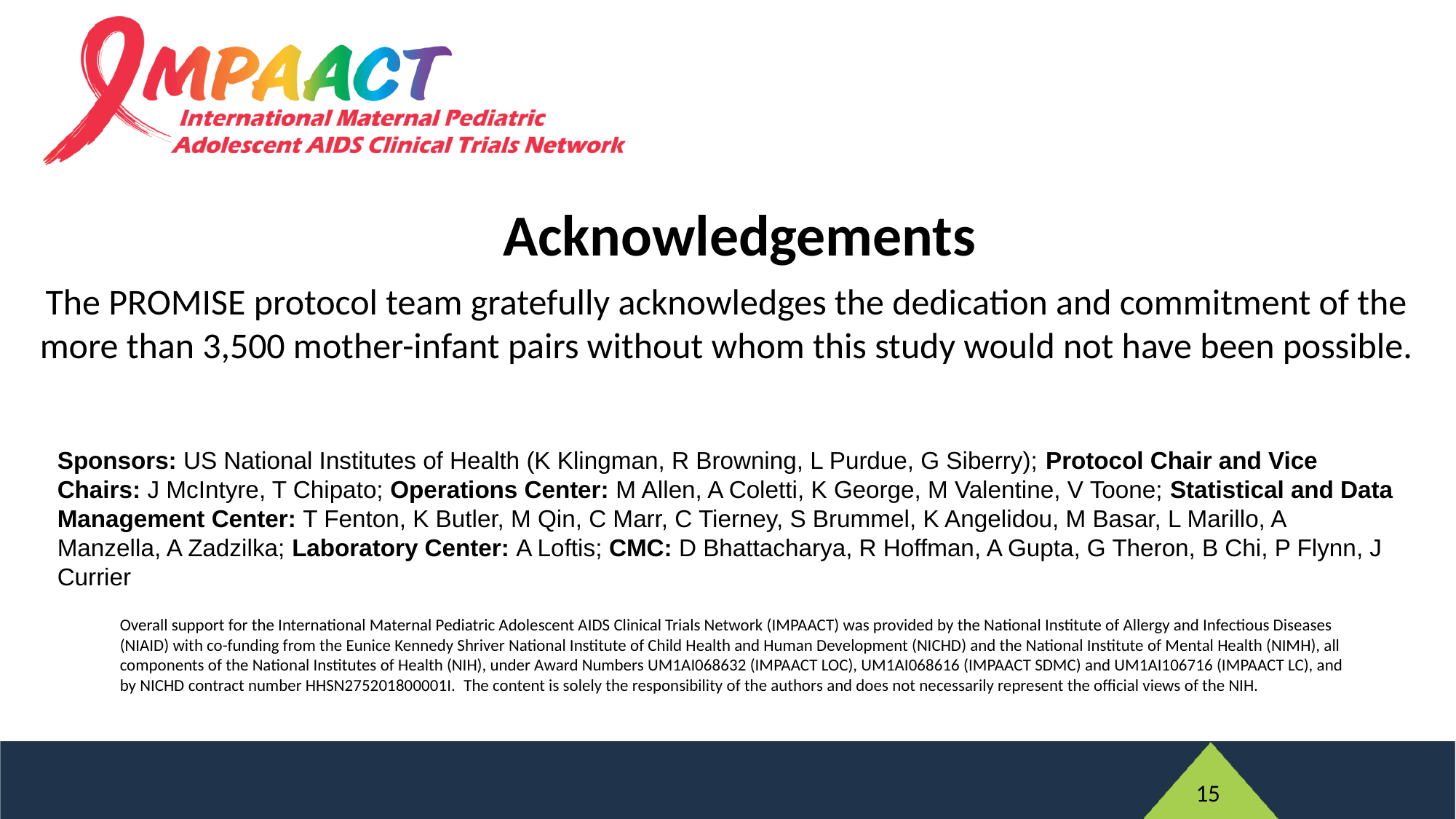

# Acknowledgements
The PROMISE protocol team gratefully acknowledges the dedication and commitment of the more than 3,500 mother-infant pairs without whom this study would not have been possible.​
Sponsors: US National Institutes of Health (K Klingman, R Browning, L Purdue, G Siberry); Protocol Chair and Vice Chairs: J McIntyre, T Chipato; Operations Center: M Allen, A Coletti, K George, M Valentine, V Toone; Statistical and Data Management Center: T Fenton, K Butler, M Qin, C Marr, C Tierney, S Brummel, K Angelidou, M Basar, L Marillo, A Manzella, A Zadzilka; Laboratory Center: A Loftis; CMC: D Bhattacharya, R Hoffman, A Gupta, G Theron, B Chi, P Flynn, J Currier
Sponsors: US National Institutes of Health (K Klingman, R Browning, L Purdue, G Siberry); Protocol Chair and Vice Chairs: J McIntyre, T Chipato; Operations Center: M Allen, A Coletti, K George,
M Valentine, V Hardy; Statistical and Data Management Center: T Fenton, K Butler, M Qin, C Marr,
C Tierney, S Brummel, K Angelidou, M Basar, L Marillo, A Manzella, A Zadzilka; Laboratory Center:
A Loftis; CMC: D Bhattacharya, R Hoffman, A Gupta, G Theron, B Chi, P Flynn, J Currier; Principal Investigators: P Sambarey, B Makanani, M Mallewa, F Martinson, A Violari, L Fairlie, A Coovadia,
P Mlay, M Mbewe, B Chi